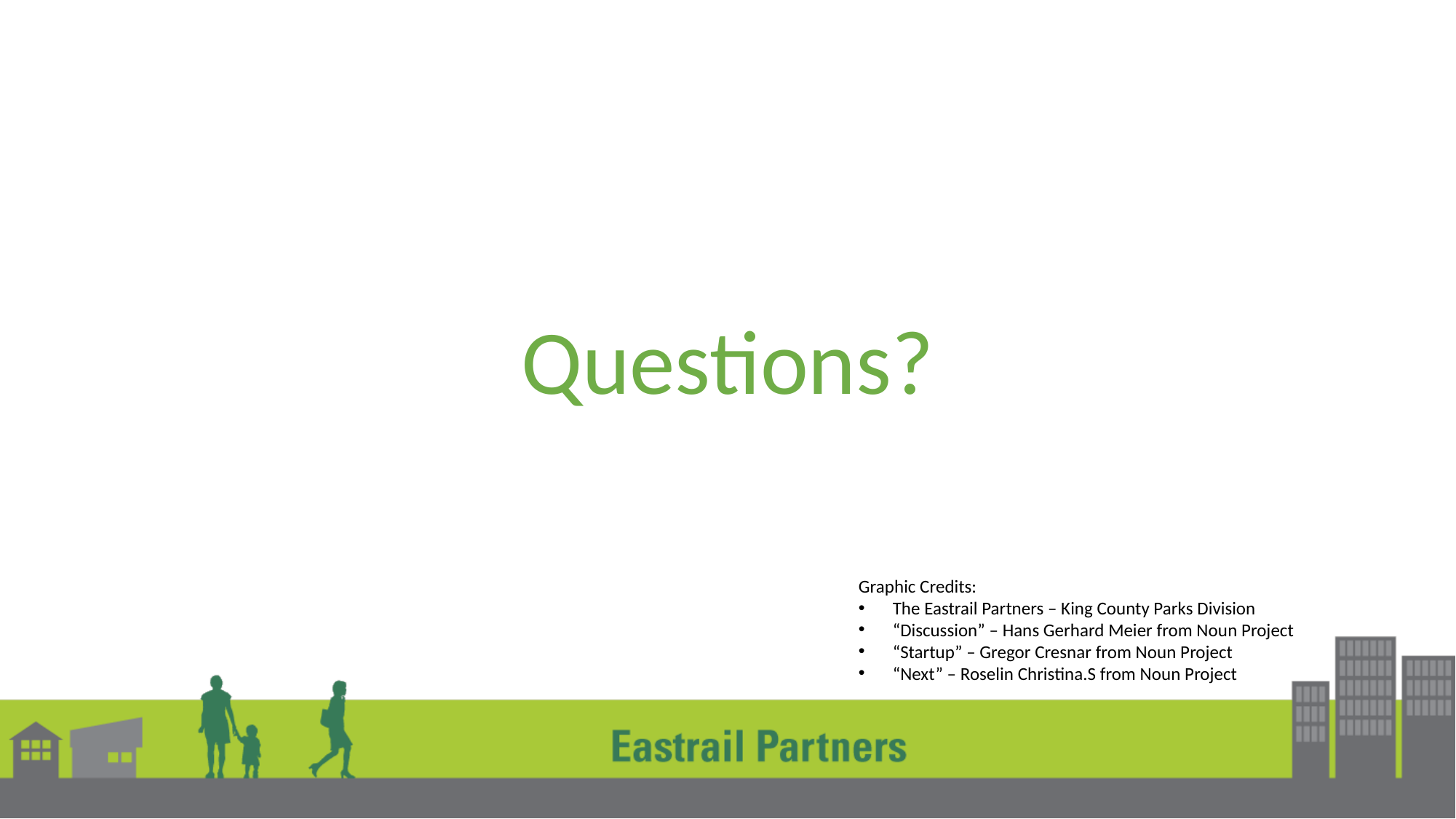

# Questions?
Graphic Credits:
The Eastrail Partners – King County Parks Division
“Discussion” – Hans Gerhard Meier from Noun Project
“Startup” – Gregor Cresnar from Noun Project
“Next” – Roselin Christina.S from Noun Project